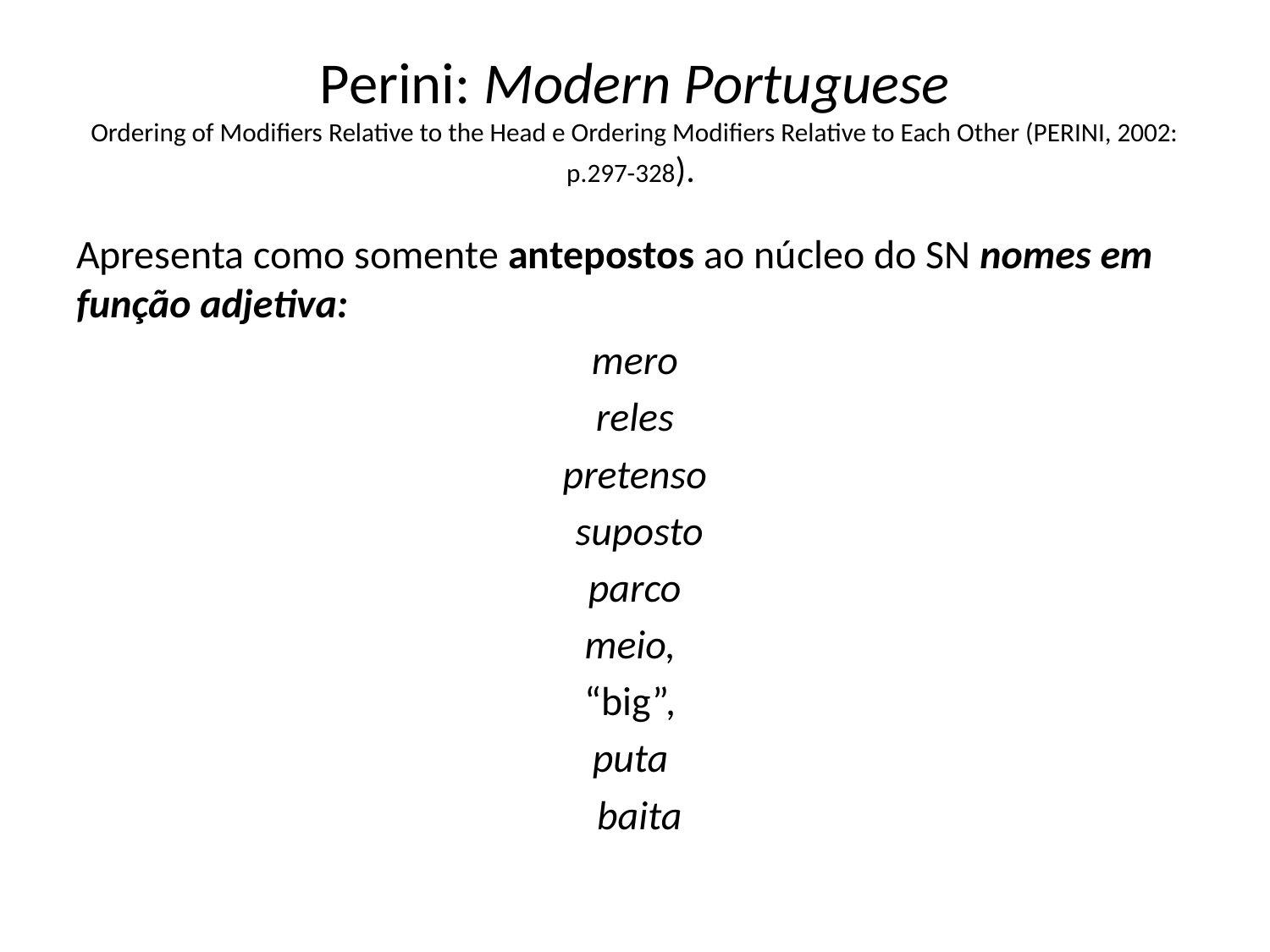

# Perini: Modern Portuguese Ordering of Modifiers Relative to the Head e Ordering Modifiers Relative to Each Other (PERINI, 2002: p.297-328).
Apresenta como somente antepostos ao núcleo do SN nomes em função adjetiva:
mero
reles
pretenso
 suposto
parco
meio,
“big”,
puta
 baita